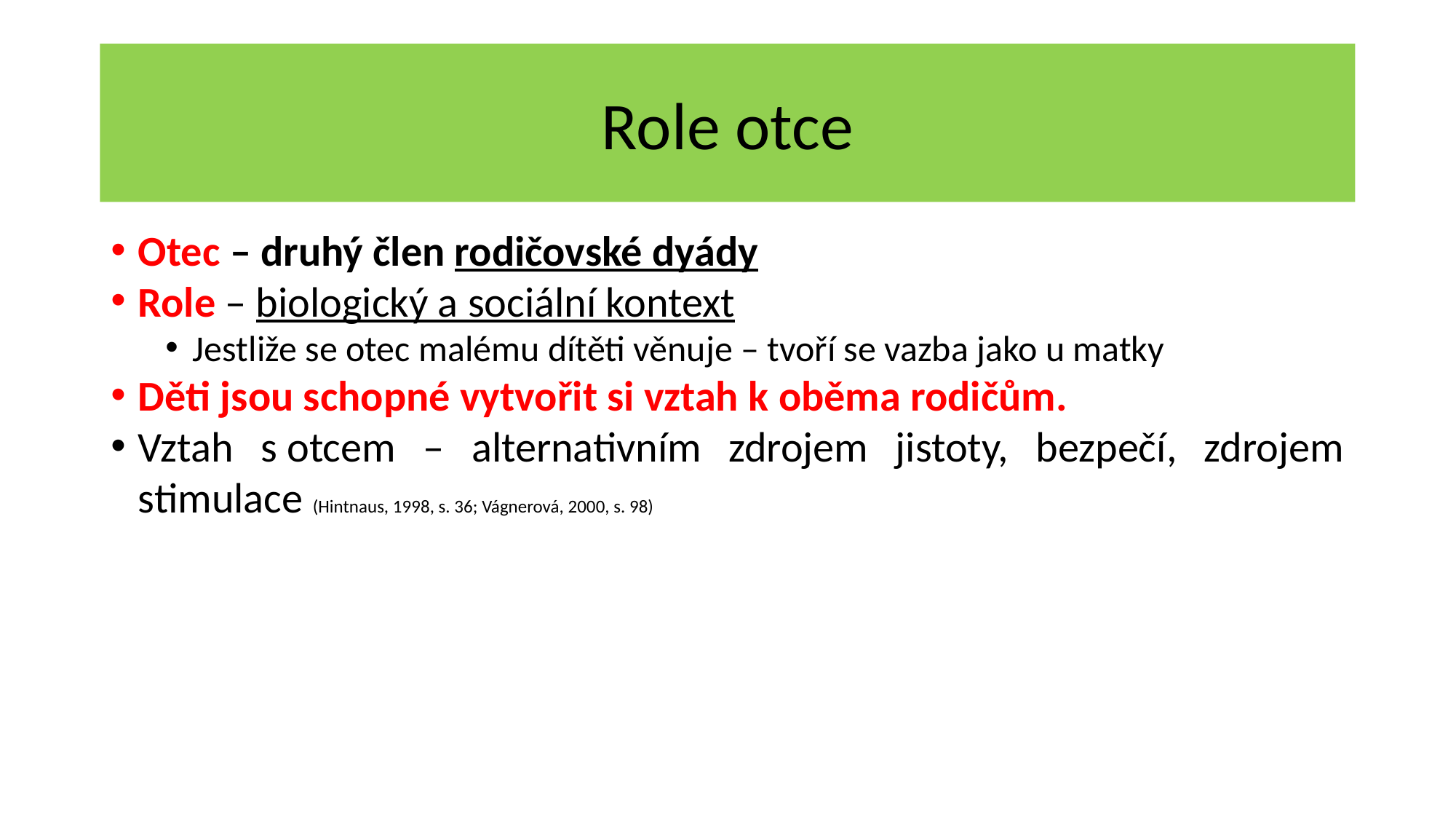

# Role otce
Otec – druhý člen rodičovské dyády
Role – biologický a sociální kontext
Jestliže se otec malému dítěti věnuje – tvoří se vazba jako u matky
Děti jsou schopné vytvořit si vztah k oběma rodičům.
Vztah s otcem – alternativním zdrojem jistoty, bezpečí, zdrojem stimulace (Hintnaus, 1998, s. 36; Vágnerová, 2000, s. 98)